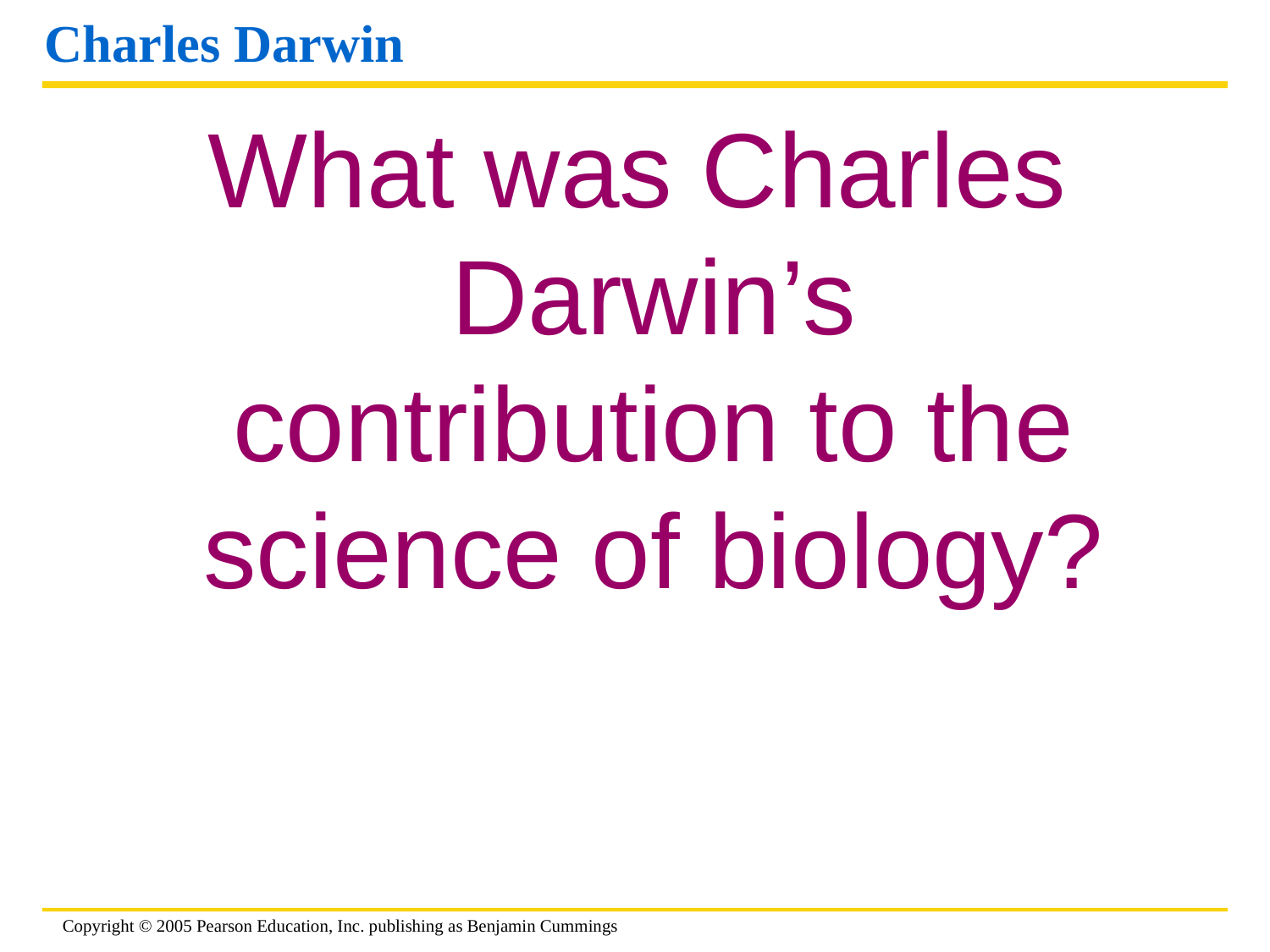

# Charles Darwin
What was Charles Darwin’s contribution to the science of biology?